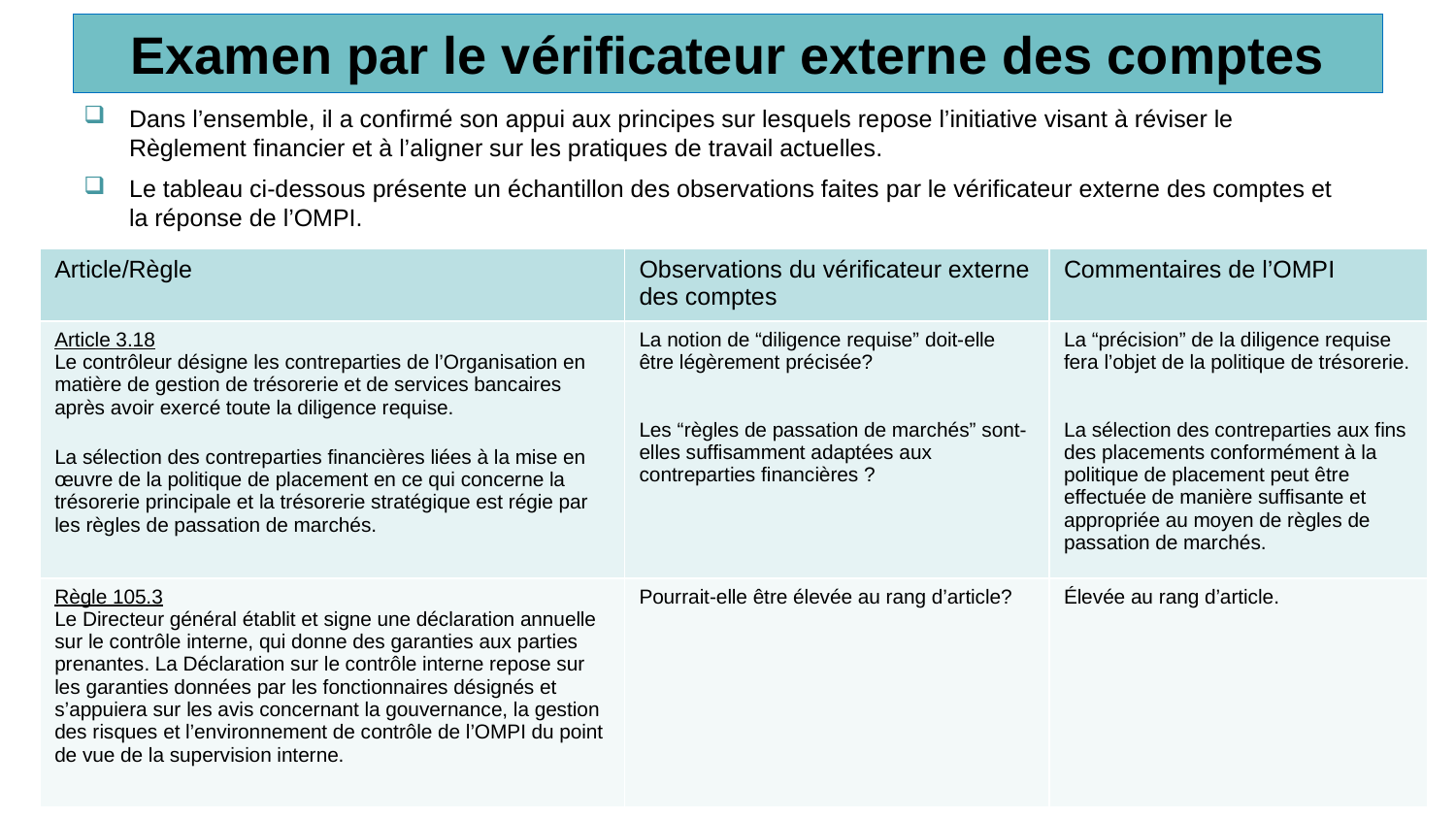

# Examen par le vérificateur externe des comptes
Dans l’ensemble, il a confirmé son appui aux principes sur lesquels repose l’initiative visant à réviser le Règlement financier et à l’aligner sur les pratiques de travail actuelles.
Le tableau ci-dessous présente un échantillon des observations faites par le vérificateur externe des comptes et la réponse de l’OMPI.

| Article/Règle | Observations du vérificateur externe des comptes | Commentaires de l’OMPI |
| --- | --- | --- |
| Article 3.18 Le contrôleur désigne les contreparties de l’Organisation en matière de gestion de trésorerie et de services bancaires après avoir exercé toute la diligence requise. La sélection des contreparties financières liées à la mise en œuvre de la politique de placement en ce qui concerne la trésorerie principale et la trésorerie stratégique est régie par les règles de passation de marchés. | La notion de “diligence requise” doit-elle être légèrement précisée? Les “règles de passation de marchés” sont-elles suffisamment adaptées aux contreparties financières ? | La “précision” de la diligence requise fera l’objet de la politique de trésorerie. La sélection des contreparties aux fins des placements conformément à la politique de placement peut être effectuée de manière suffisante et appropriée au moyen de règles de passation de marchés. |
| Règle 105.3 Le Directeur général établit et signe une déclaration annuelle sur le contrôle interne, qui donne des garanties aux parties prenantes. La Déclaration sur le contrôle interne repose sur les garanties données par les fonctionnaires désignés et s’appuiera sur les avis concernant la gouvernance, la gestion des risques et l’environnement de contrôle de l’OMPI du point de vue de la supervision interne. | Pourrait-elle être élevée au rang d’article? | Élevée au rang d’article. |